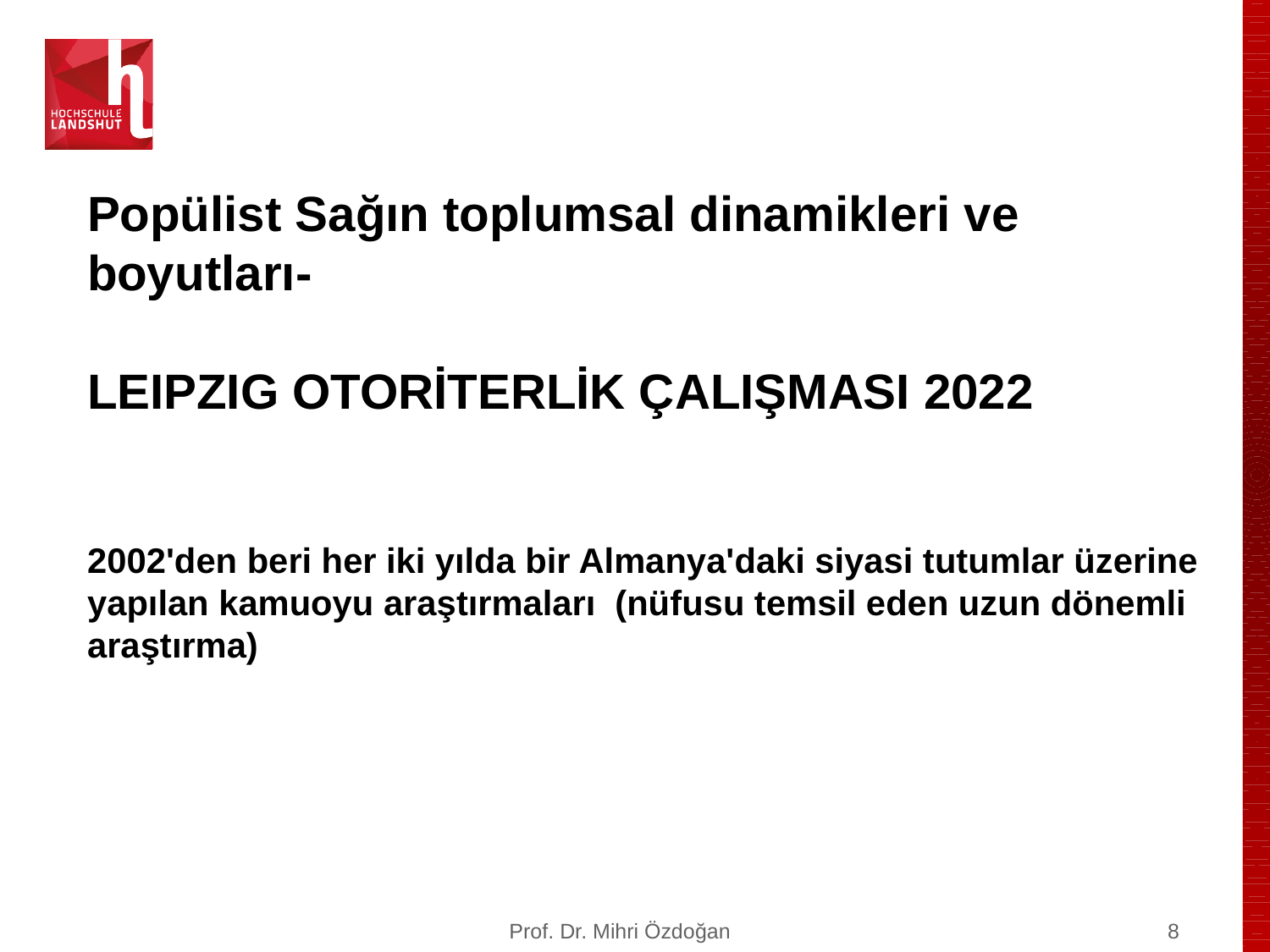

Popülist Sağın toplumsal dinamikleri ve boyutları-

LEIPZIG OTORİTERLİK ÇALIŞMASI 2022

2002'den beri her iki yılda bir Almanya'daki siyasi tutumlar üzerine yapılan kamuoyu araştırmaları  (nüfusu temsil eden uzun dönemli araştırma)
Prof. Dr. Mihri Özdoğan
8